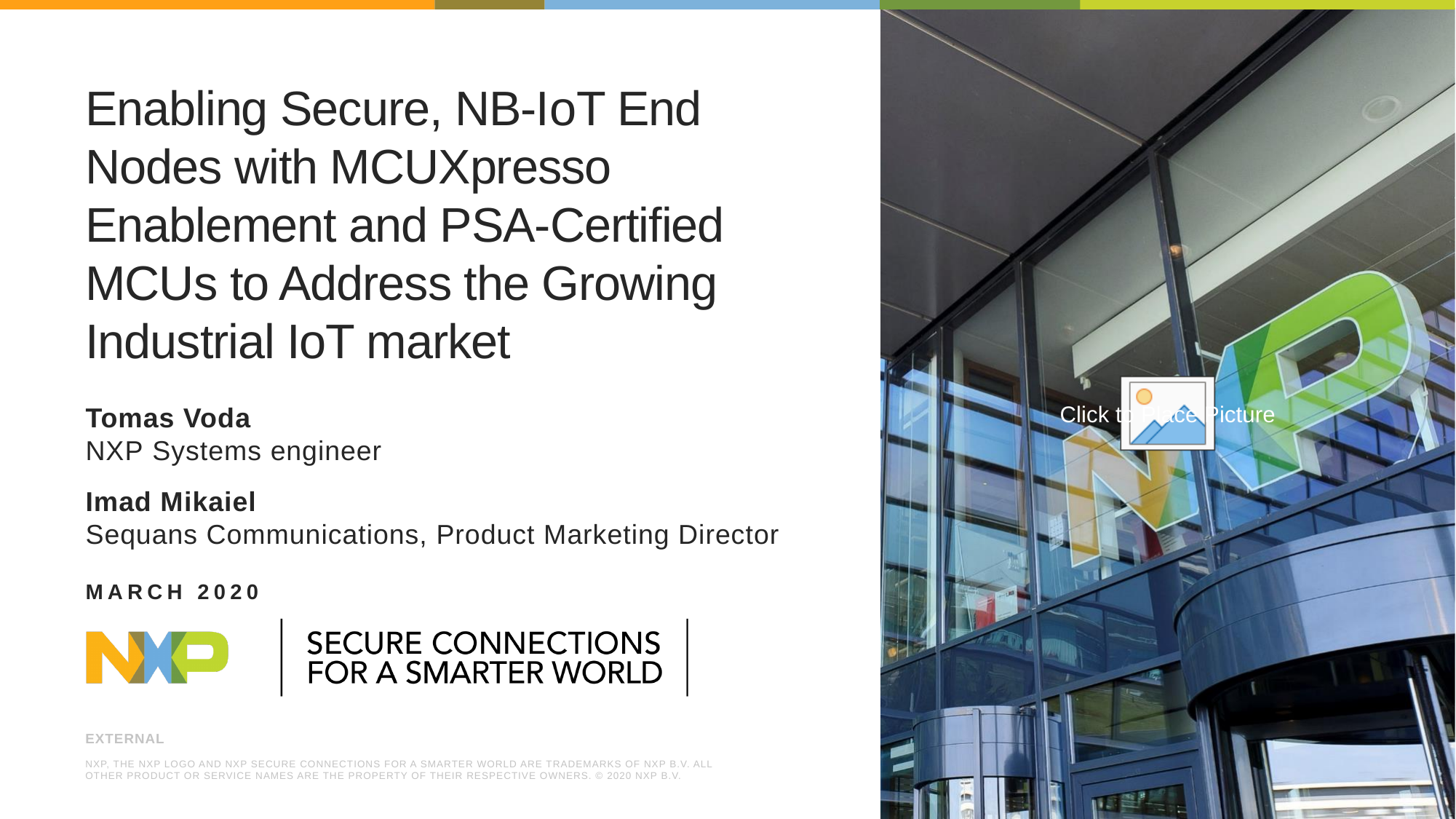

# Enabling Secure, NB-IoT End Nodes with MCUXpresso Enablement and PSA-Certified MCUs to Address the Growing Industrial IoT market
Tomas Voda
NXP Systems engineer

Imad Mikaiel
Sequans Communications, Product Marketing Director
March 2020